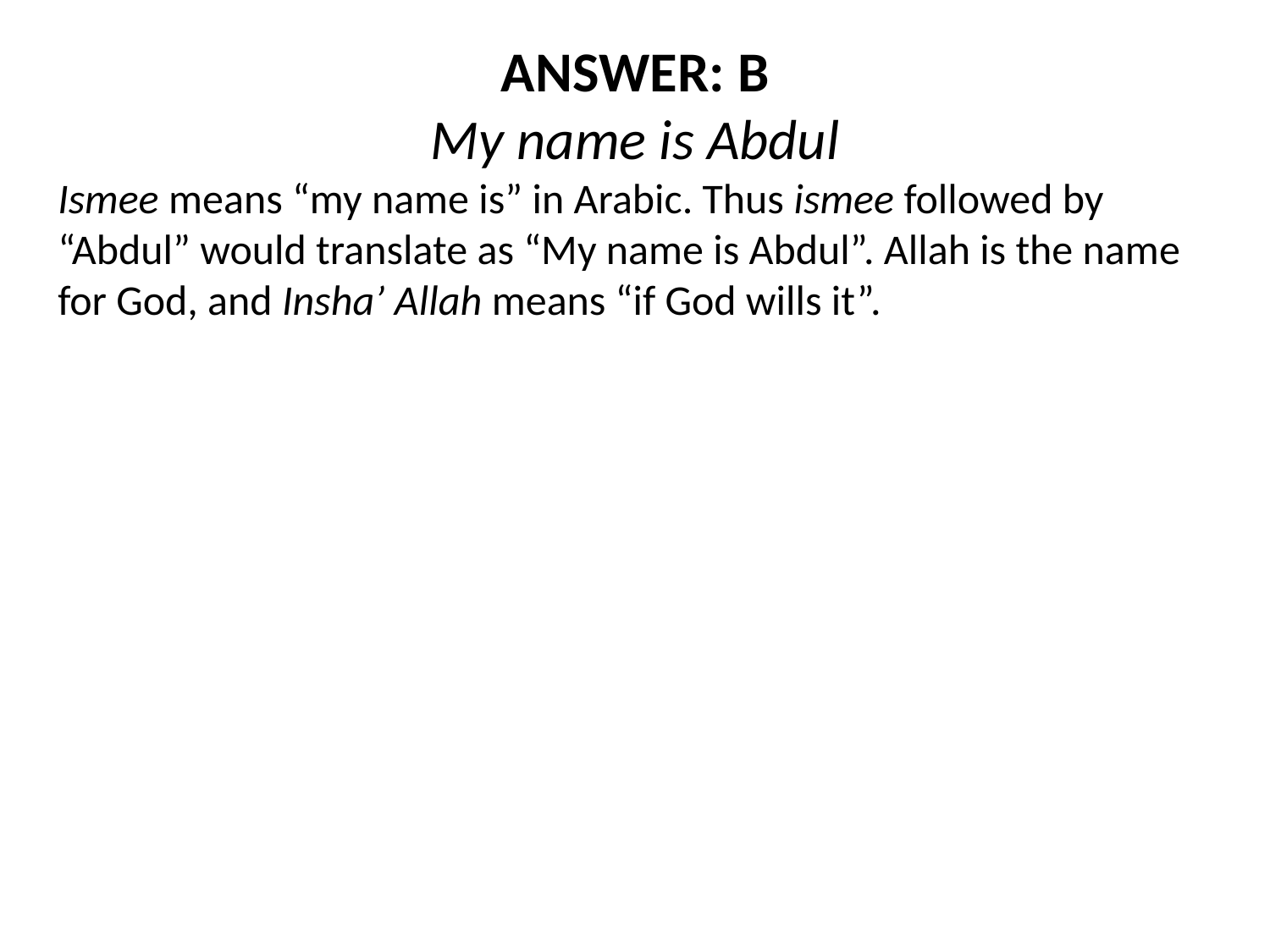

ANSWER: B
My name is Abdul
Ismee means “my name is” in Arabic. Thus ismee followed by “Abdul” would translate as “My name is Abdul”. Allah is the name for God, and Insha’ Allah means “if God wills it”.